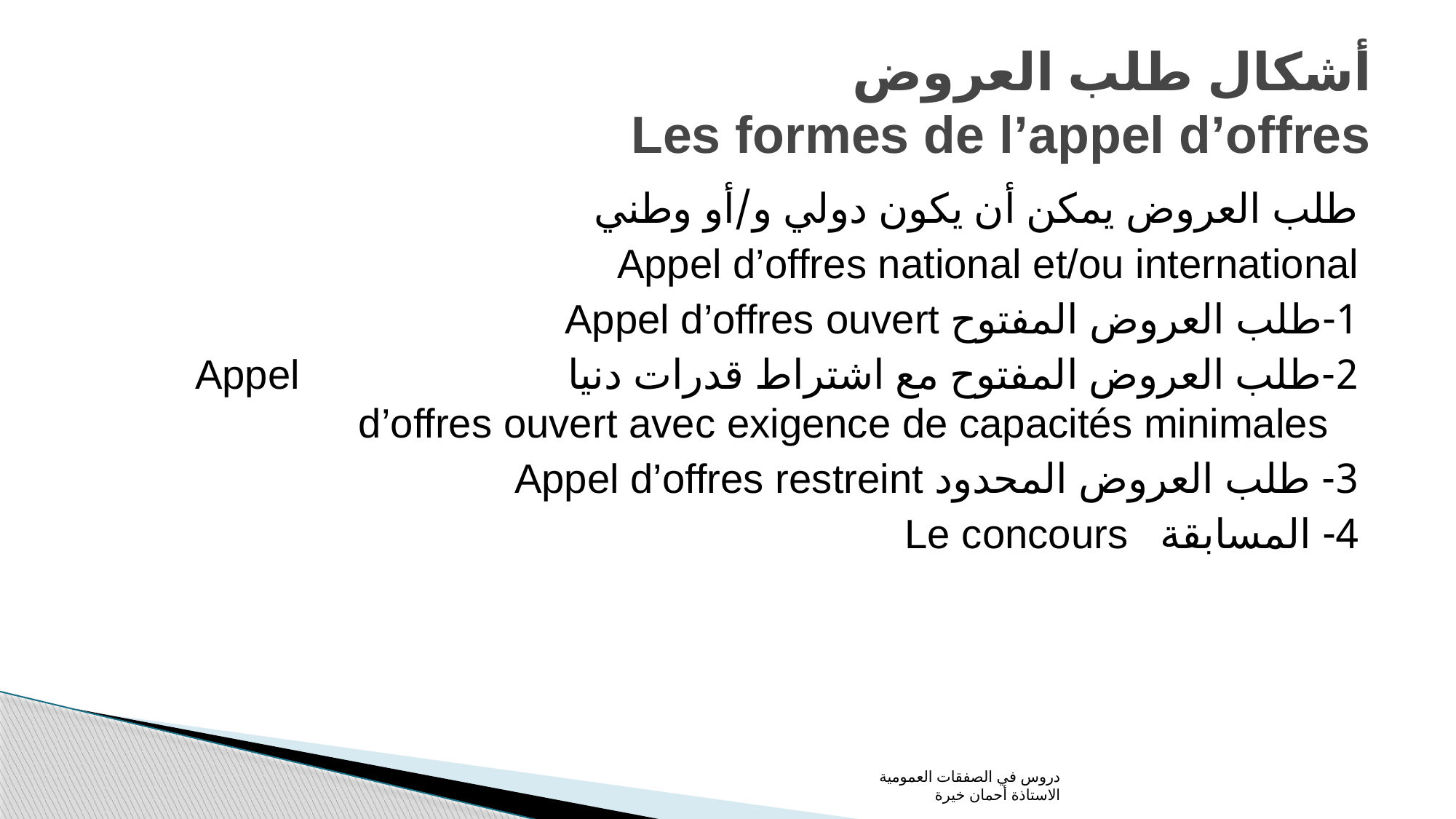

# أشكال طلب العروض Les formes de l’appel d’offres
طلب العروض يمكن أن يكون دولي و/أو وطني
Appel d’offres national et/ou international
1-طلب العروض المفتوح Appel d’offres ouvert
2-طلب العروض المفتوح مع اشتراط قدرات دنيا                         Appel d’offres ouvert avec exigence de capacités minimales
3- طلب العروض المحدود Appel d’offres restreint
4- المسابقة   Le concours

دروس في الصفقات العمومية                                 الاستاذة أحمان خيرة